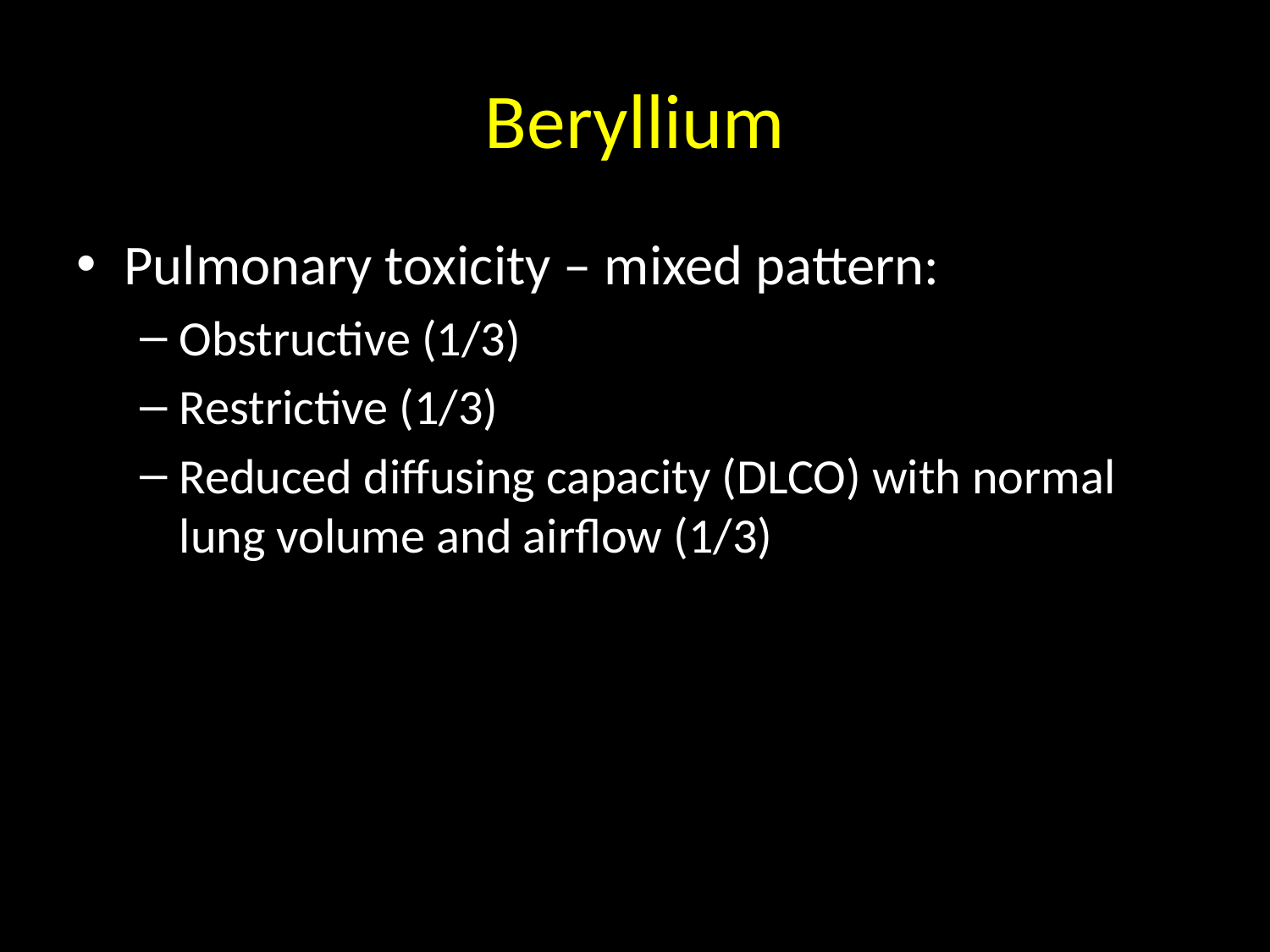

# Beryllium
Pulmonary toxicity – mixed pattern:
Obstructive (1/3)
Restrictive (1/3)
Reduced diffusing capacity (DLCO) with normal lung volume and airflow (1/3)